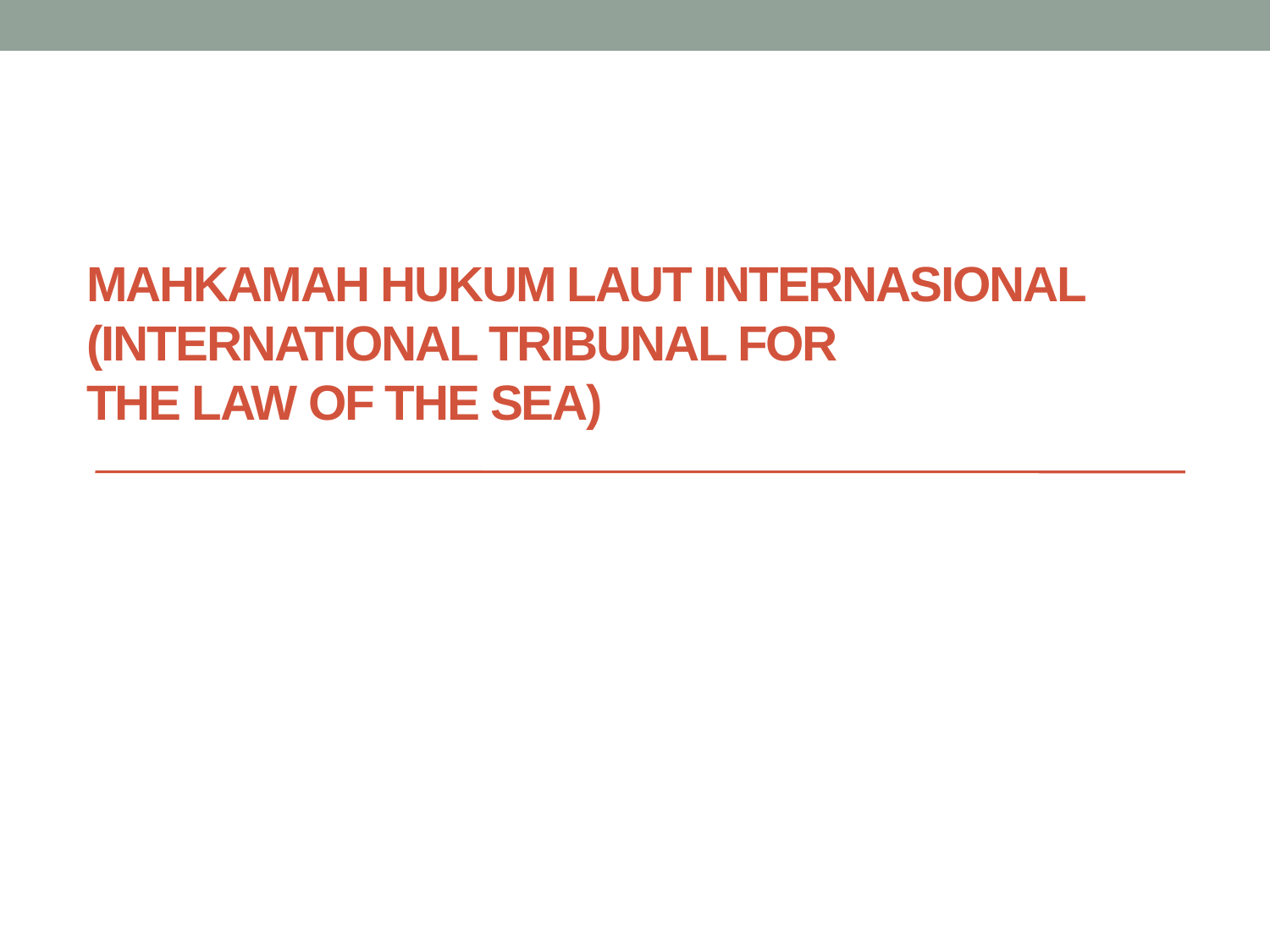

# MAHKAMAH HUKUM LAUT INTERNASIONAL (INTERNATIONAL TRIBUNAL FOR THE LAW OF THE SEA)